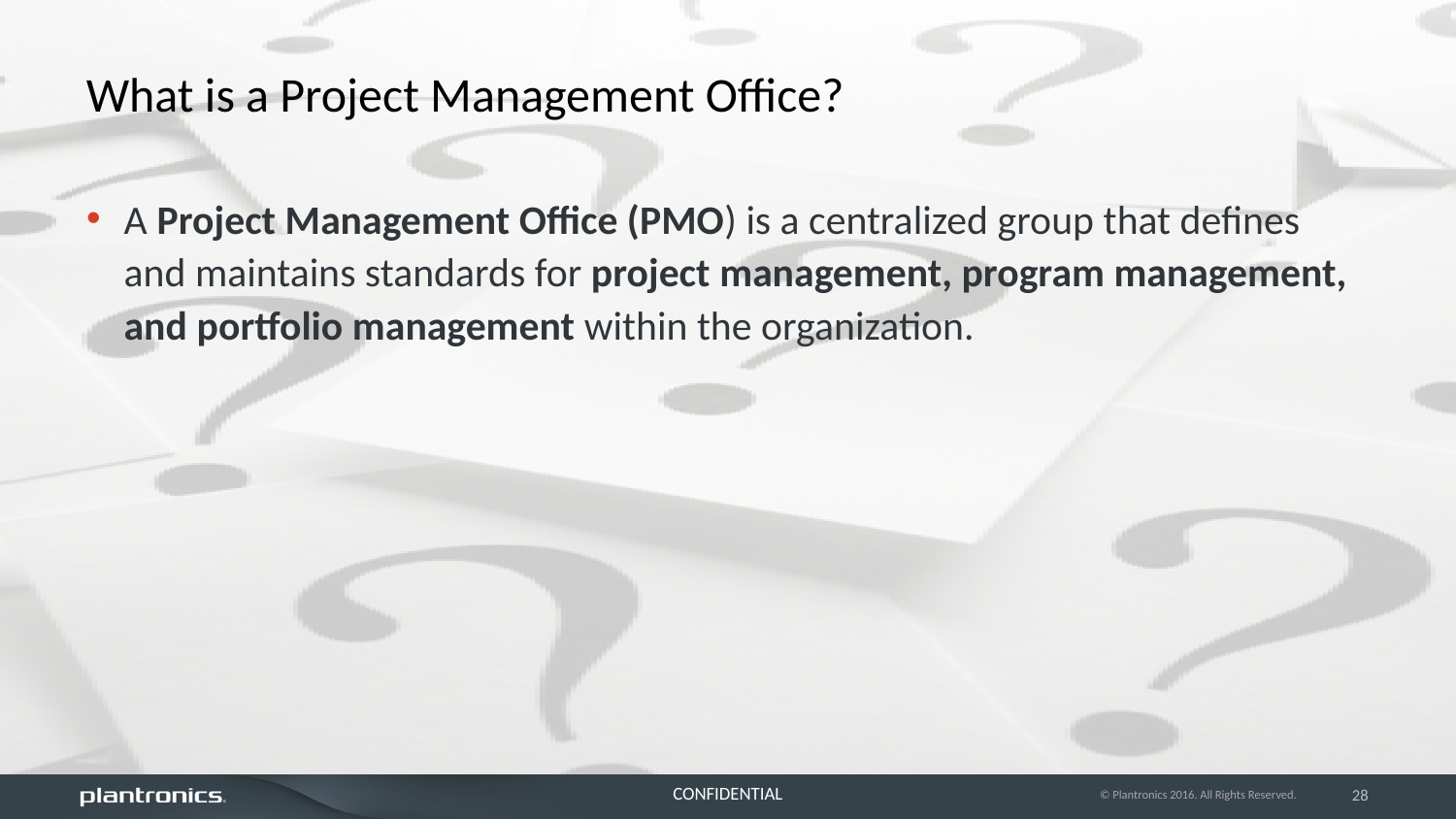

# What is a Project Management Office?
A Project Management Office (PMO) is a centralized group that defines and maintains standards for project management, program management, and portfolio management within the organization.
© Plantronics 2016. All Rights Reserved.
28